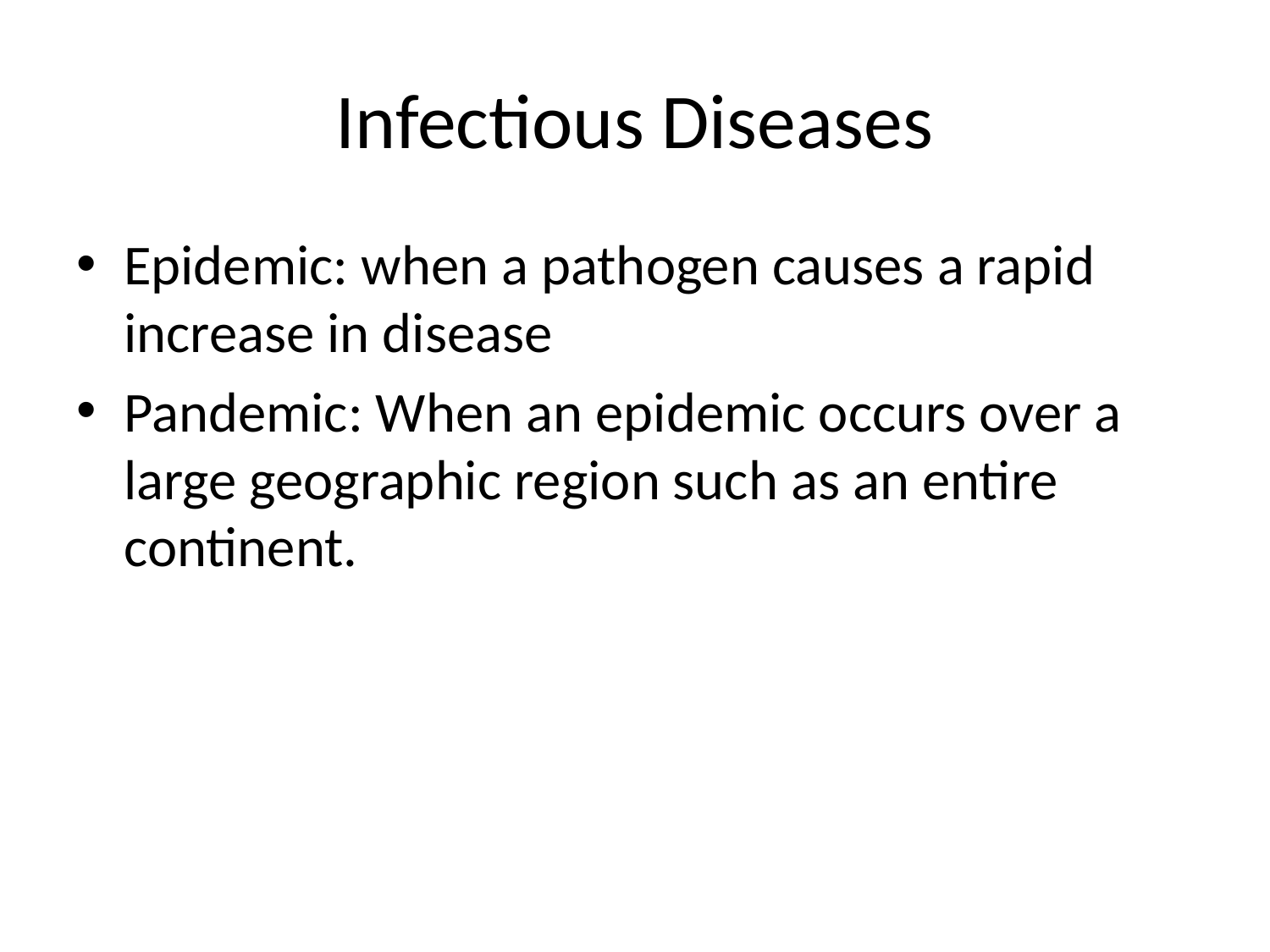

# Infectious Diseases
Epidemic: when a pathogen causes a rapid increase in disease
Pandemic: When an epidemic occurs over a large geographic region such as an entire continent.